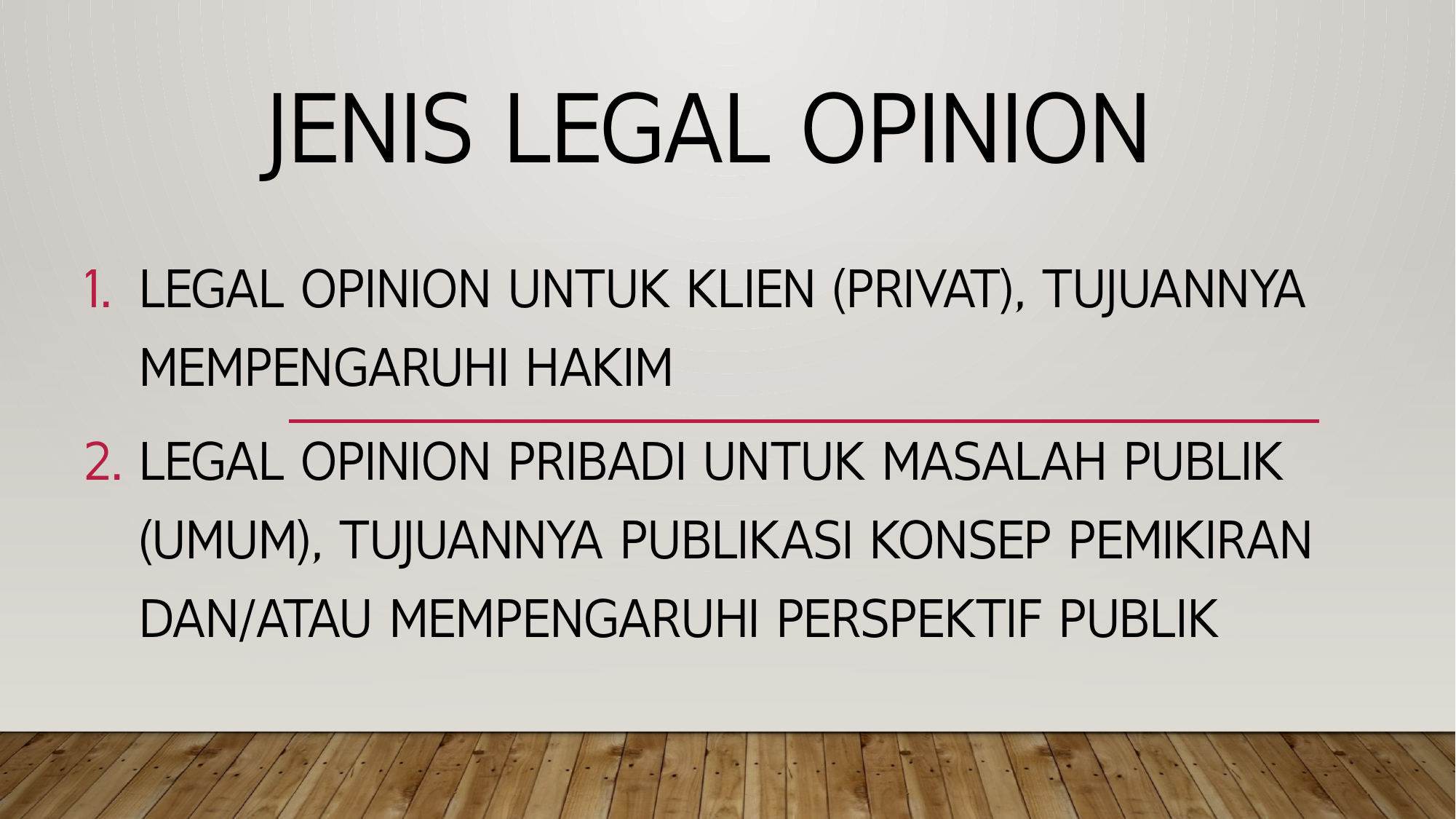

# JENIS LEGAL OPINION
LEGAL OPINION UNTUK KLIEN (PRIVAT), TUJUANNYA MEMPENGARUHI HAKIM
LEGAL OPINION PRIBADI UNTUK MASALAH PUBLIK (UMUM), TUJUANNYA PUBLIKASI KONSEP PEMIKIRAN DAN/ATAU MEMPENGARUHI PERSPEKTIF PUBLIK